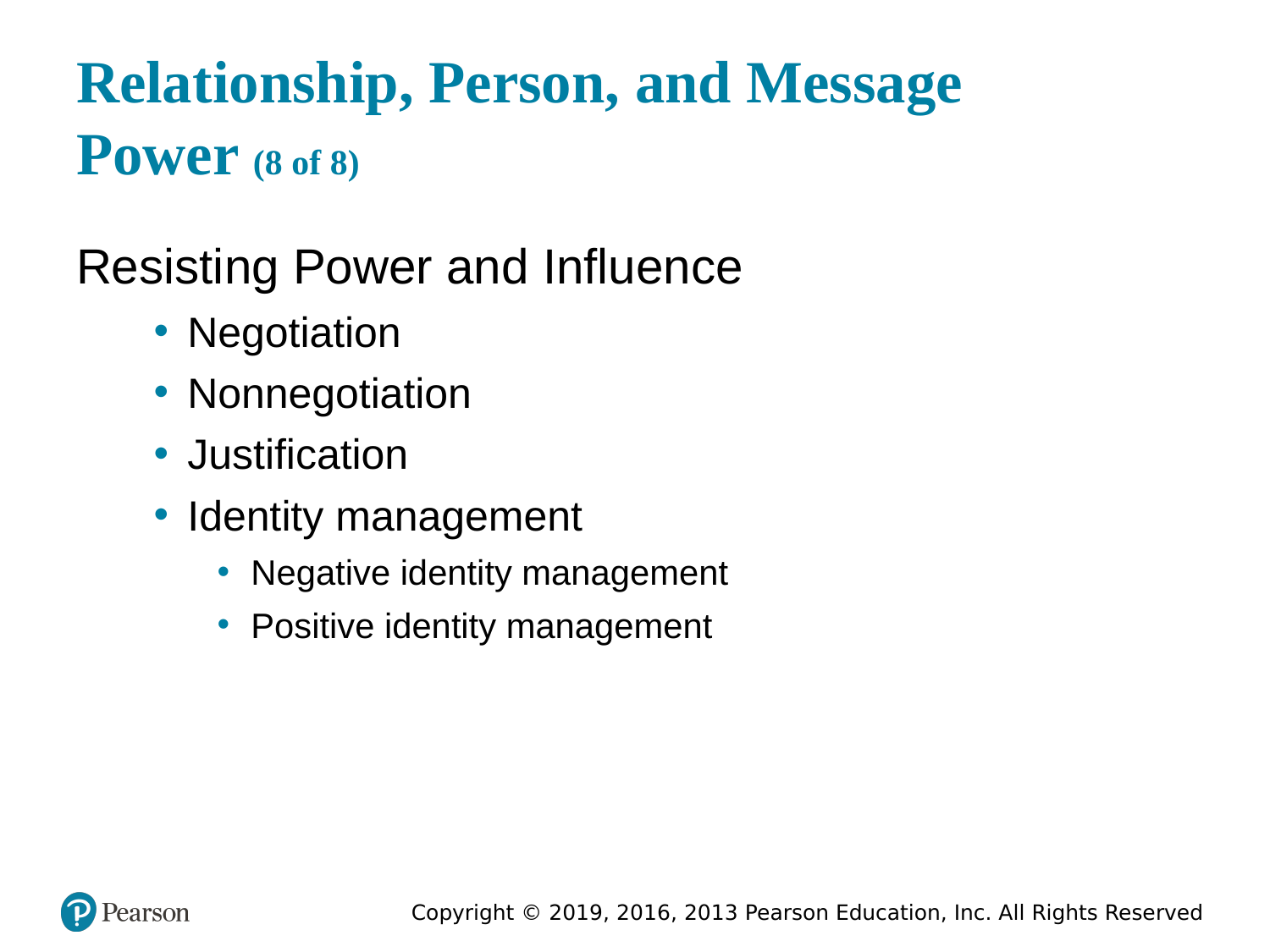

# Relationship, Person, and Message Power (8 of 8)
Resisting Power and Influence
Negotiation
Nonnegotiation
Justification
Identity management
Negative identity management
Positive identity management